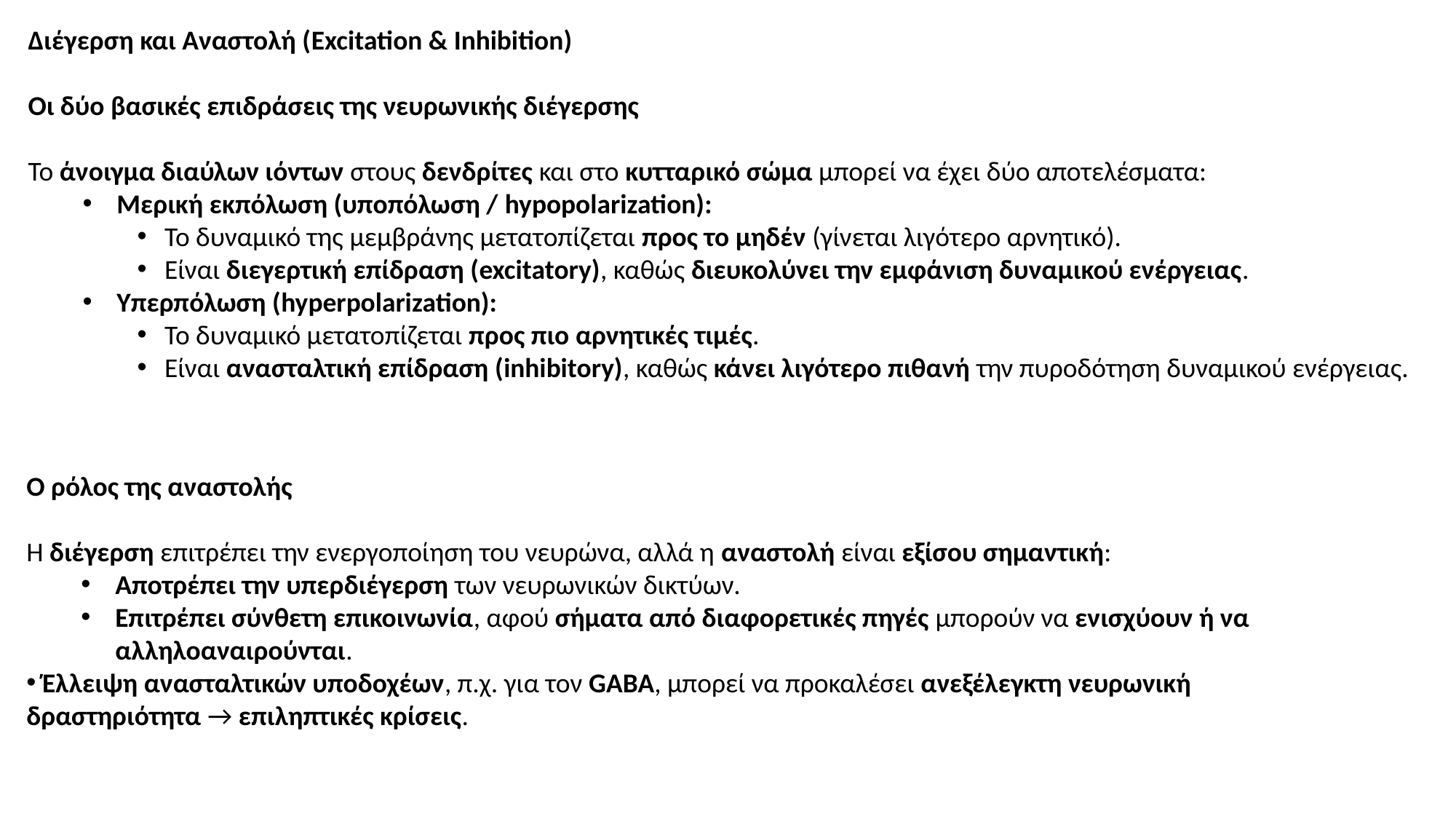

Διέγερση και Αναστολή (Excitation & Inhibition)

Οι δύο βασικές επιδράσεις της νευρωνικής διέγερσης

Το άνοιγμα διαύλων ιόντων στους δενδρίτες και στο κυτταρικό σώμα μπορεί να έχει δύο αποτελέσματα:
Μερική εκπόλωση (υποπόλωση / hypopolarization):
Το δυναμικό της μεμβράνης μετατοπίζεται προς το μηδέν (γίνεται λιγότερο αρνητικό).
Είναι διεγερτική επίδραση (excitatory), καθώς διευκολύνει την εμφάνιση δυναμικού ενέργειας.
Υπερπόλωση (hyperpolarization):
Το δυναμικό μετατοπίζεται προς πιο αρνητικές τιμές.
Είναι ανασταλτική επίδραση (inhibitory), καθώς κάνει λιγότερο πιθανή την πυροδότηση δυναμικού ενέργειας.
Ο ρόλος της αναστολής

Η διέγερση επιτρέπει την ενεργοποίηση του νευρώνα, αλλά η αναστολή είναι εξίσου σημαντική:
Αποτρέπει την υπερδιέγερση των νευρωνικών δικτύων.
Επιτρέπει σύνθετη επικοινωνία, αφού σήματα από διαφορετικές πηγές μπορούν να ενισχύουν ή να αλληλοαναιρούνται.
 Έλλειψη ανασταλτικών υποδοχέων, π.χ. για τον GABA, μπορεί να προκαλέσει ανεξέλεγκτη νευρωνική δραστηριότητα → επιληπτικές κρίσεις.